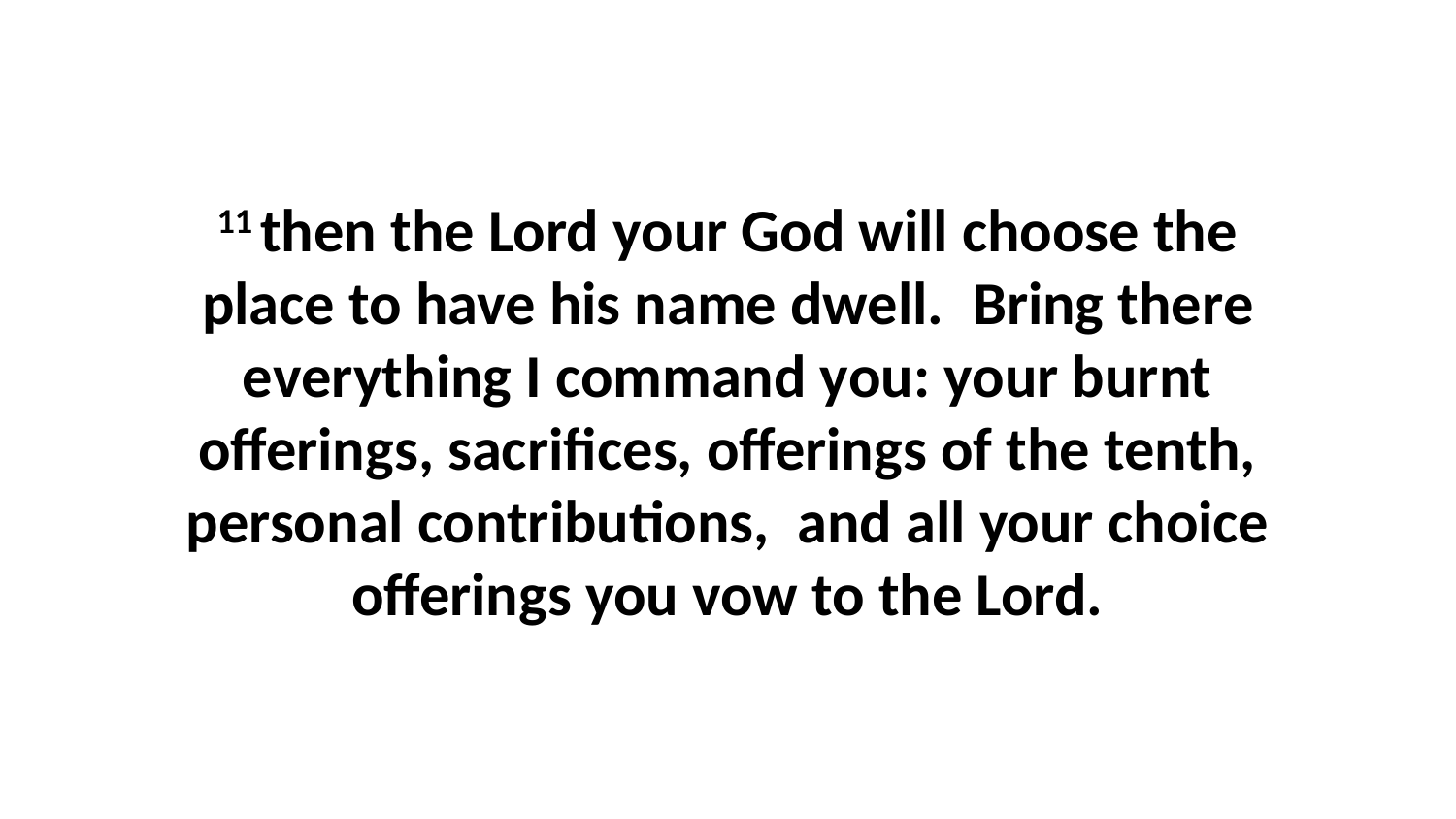

11 then the Lord your God will choose the place to have his name dwell.  Bring there everything I command you: your burnt offerings, sacrifices, offerings of the tenth, personal contributions,  and all your choice offerings you vow to the Lord.